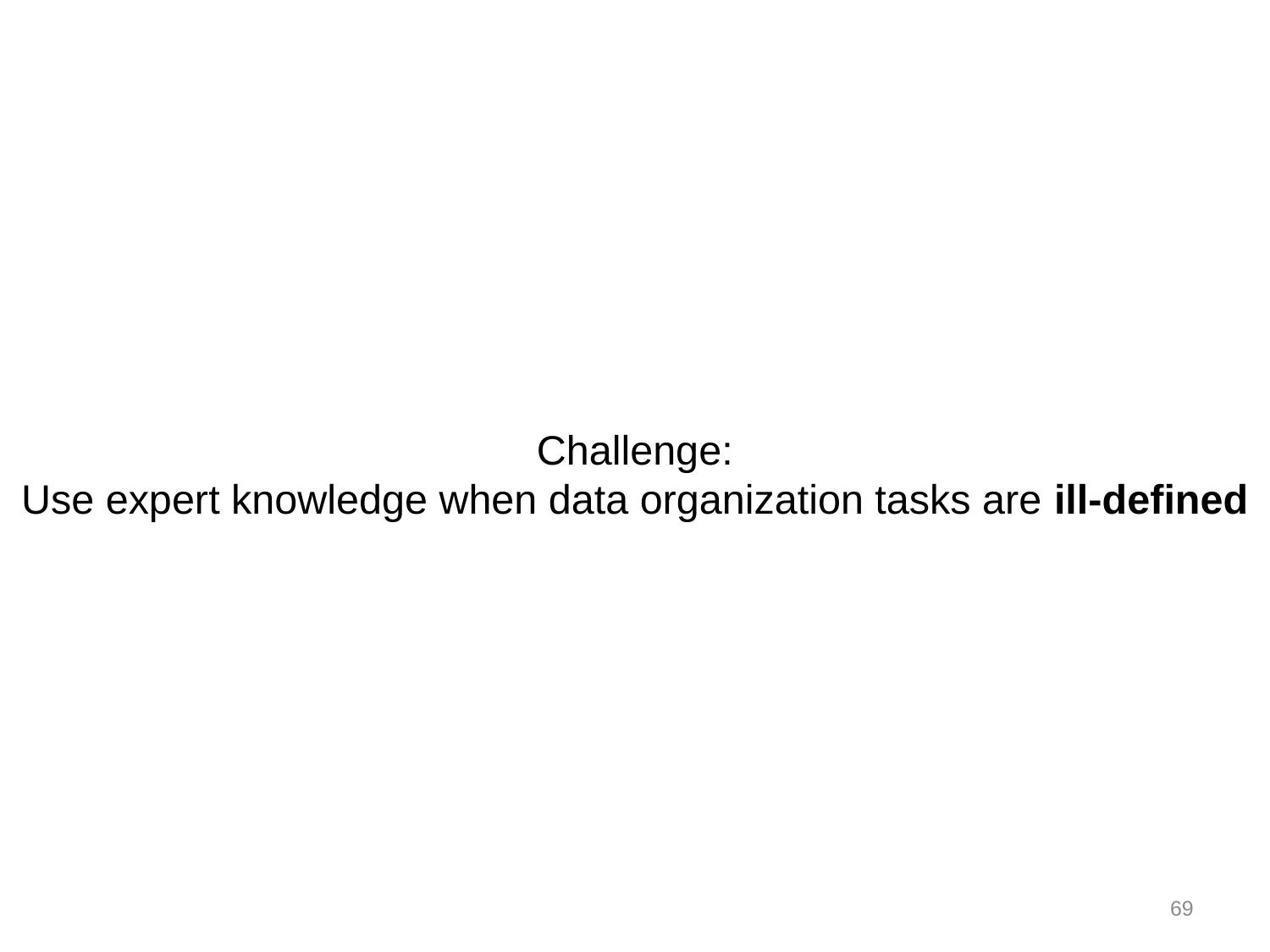

# Challenge: Use expert knowledge when data organization tasks are ill-defined
69